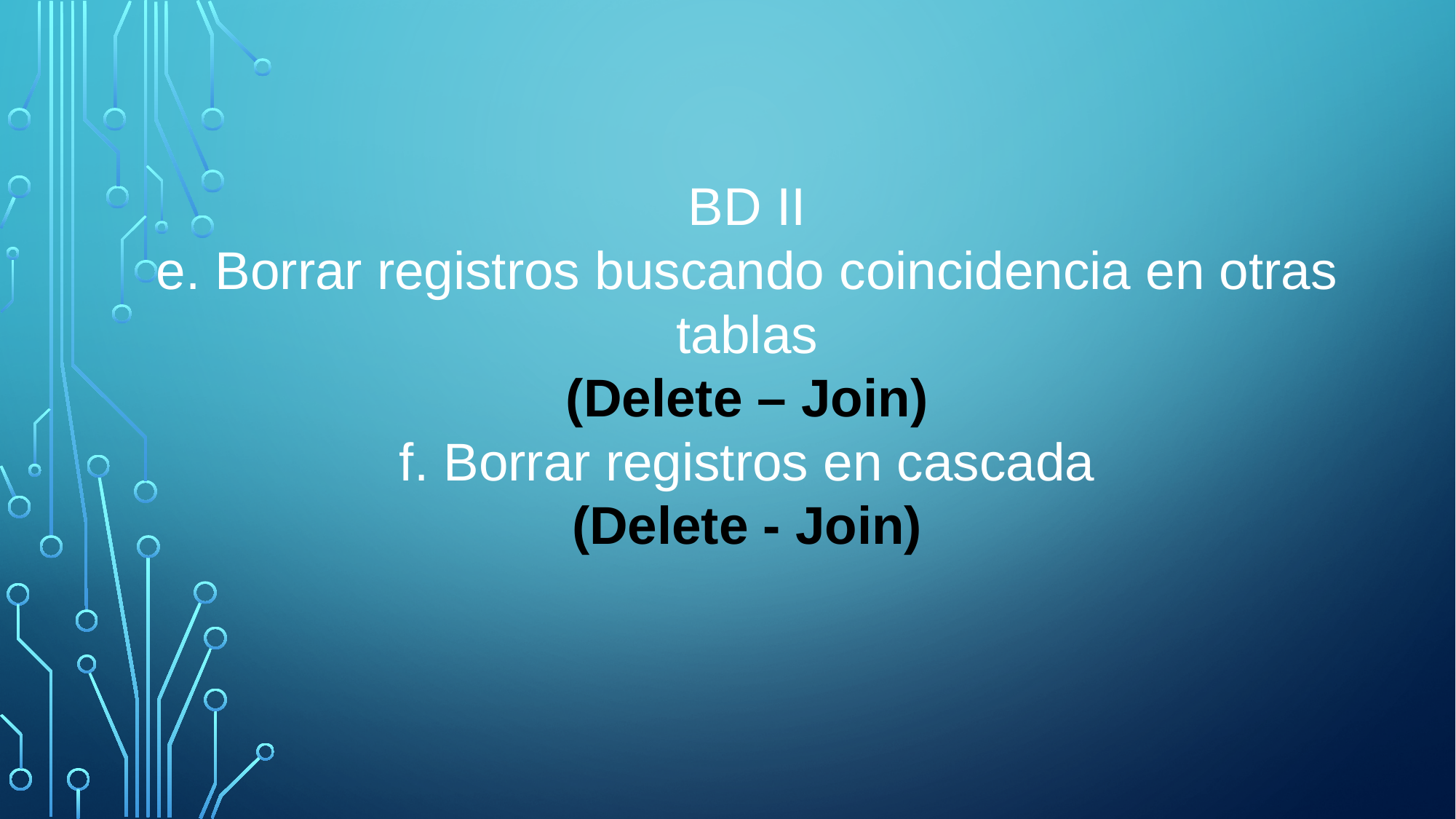

BD II
e. Borrar registros buscando coincidencia en otras tablas
(Delete – Join)
f. Borrar registros en cascada
(Delete - Join)